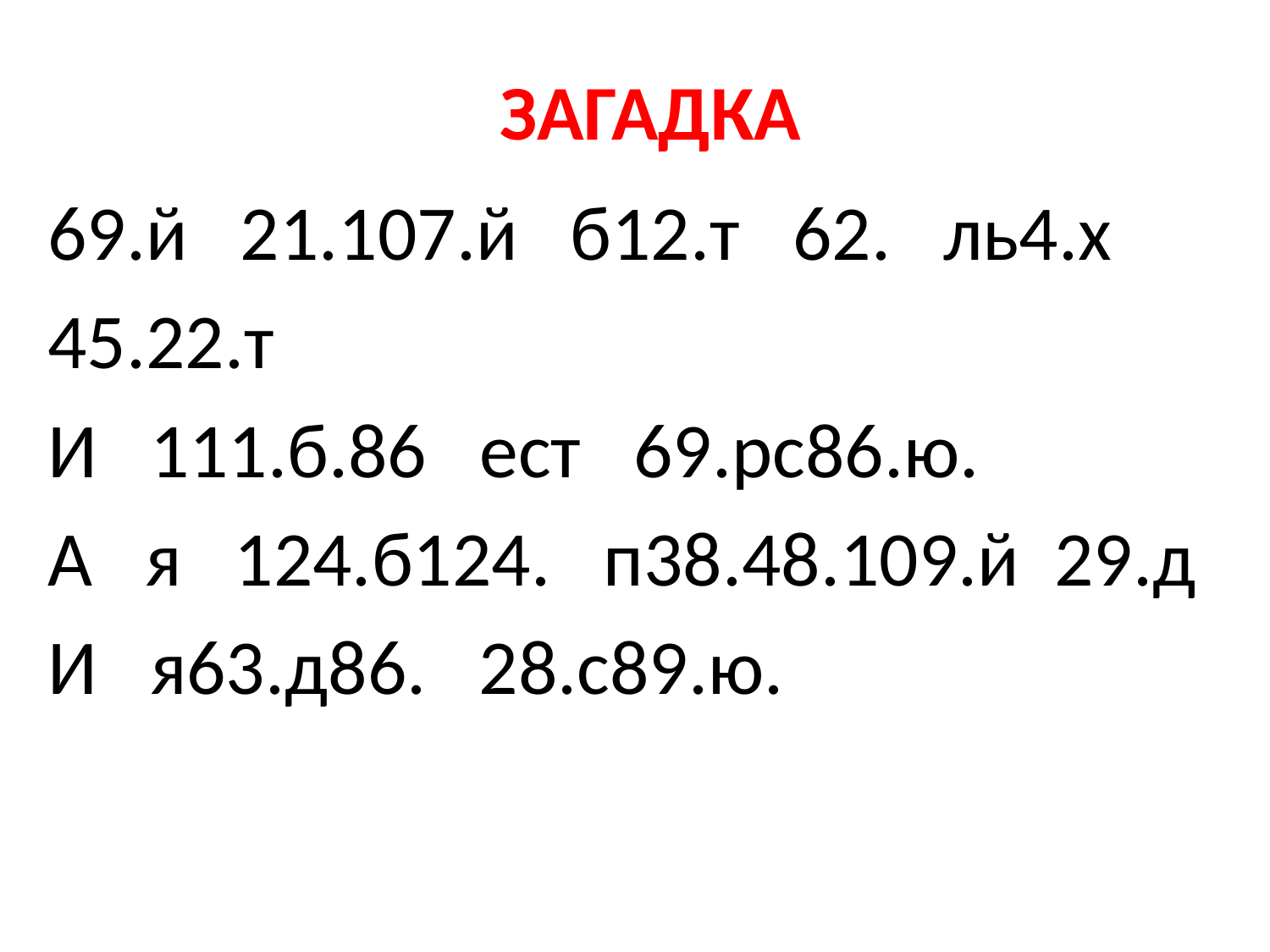

ЗАГАДКА
69.й   21.107.й   б12.т   62.   ль4.х
45.22.т
И   111.б.86   ест   69.рс86.ю.
А   я   124.б124.   п38.48.109.й  29.д
И   я63.д86.   28.с89.ю.